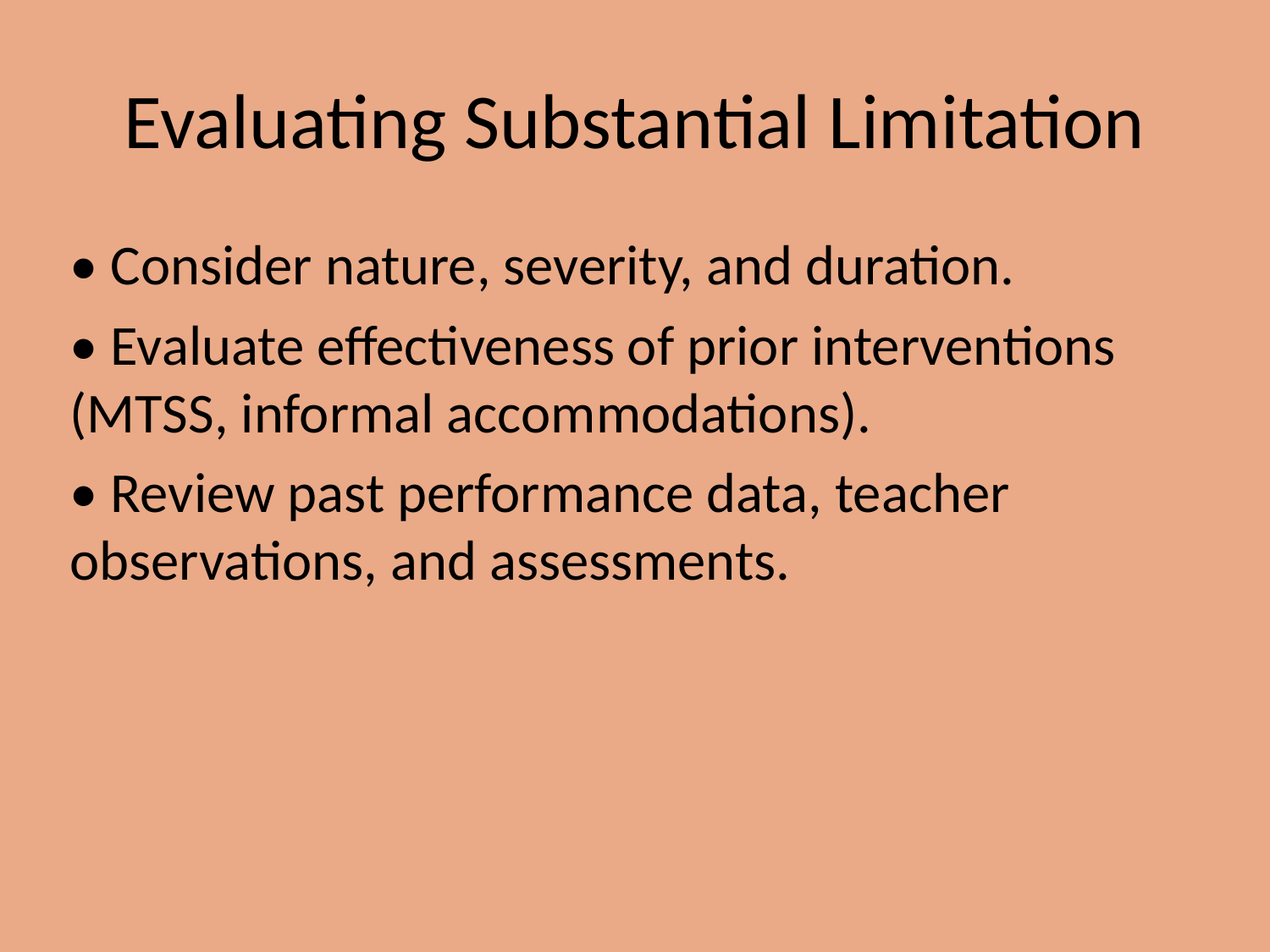

# Evaluating Substantial Limitation
• Consider nature, severity, and duration.
• Evaluate effectiveness of prior interventions (MTSS, informal accommodations).
• Review past performance data, teacher observations, and assessments.